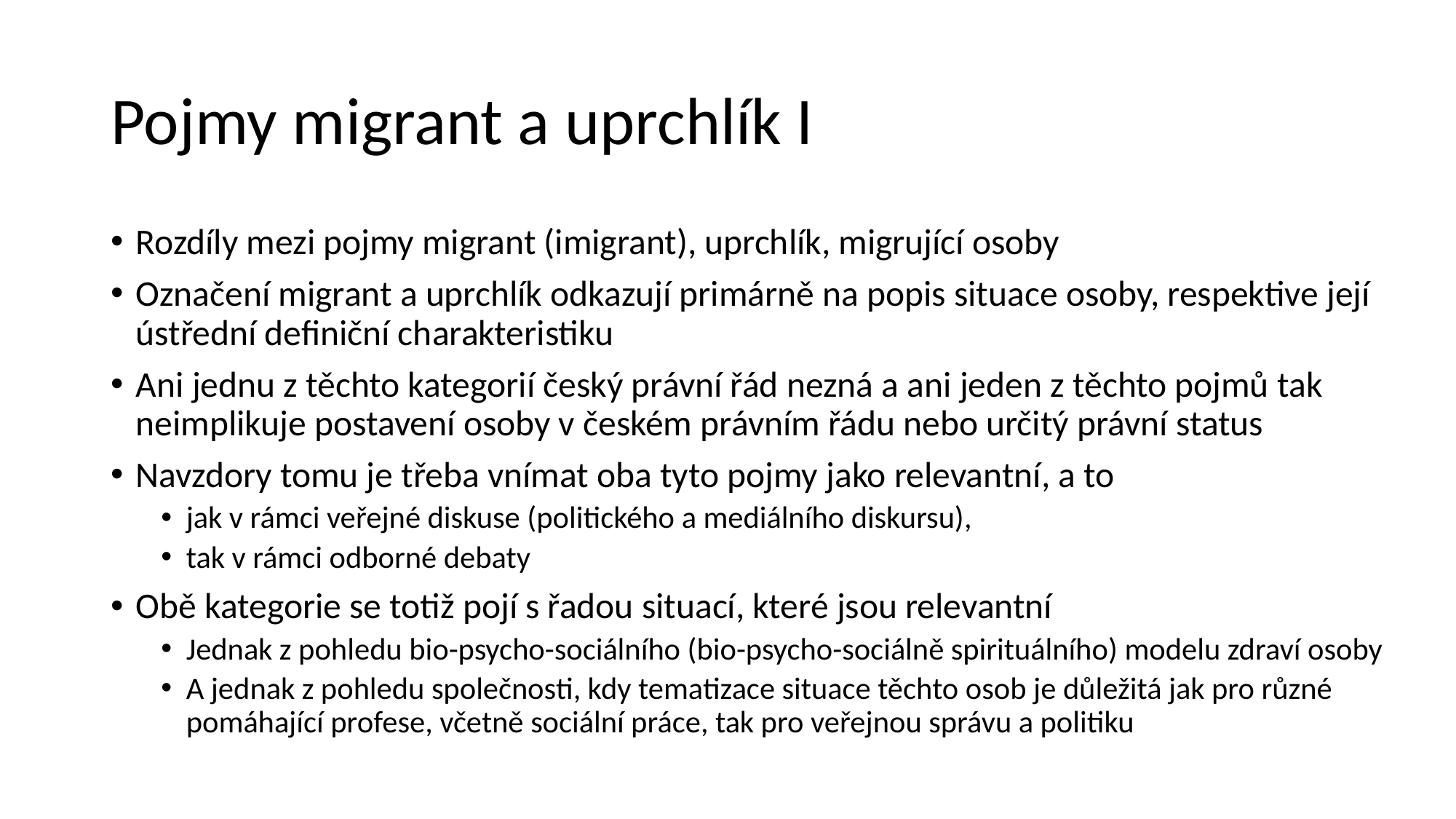

# Pojmy migrant a uprchlík I
Rozdíly mezi pojmy migrant (imigrant), uprchlík, migrující osoby
Označení migrant a uprchlík odkazují primárně na popis situace osoby, respektive její ústřední definiční charakteristiku
Ani jednu z těchto kategorií český právní řád nezná a ani jeden z těchto pojmů tak neimplikuje postavení osoby v českém právním řádu nebo určitý právní status
Navzdory tomu je třeba vnímat oba tyto pojmy jako relevantní, a to
jak v rámci veřejné diskuse (politického a mediálního diskursu),
tak v rámci odborné debaty
Obě kategorie se totiž pojí s řadou situací, které jsou relevantní
Jednak z pohledu bio-psycho-sociálního (bio-psycho-sociálně spirituálního) modelu zdraví osoby
A jednak z pohledu společnosti, kdy tematizace situace těchto osob je důležitá jak pro různé pomáhající profese, včetně sociální práce, tak pro veřejnou správu a politiku